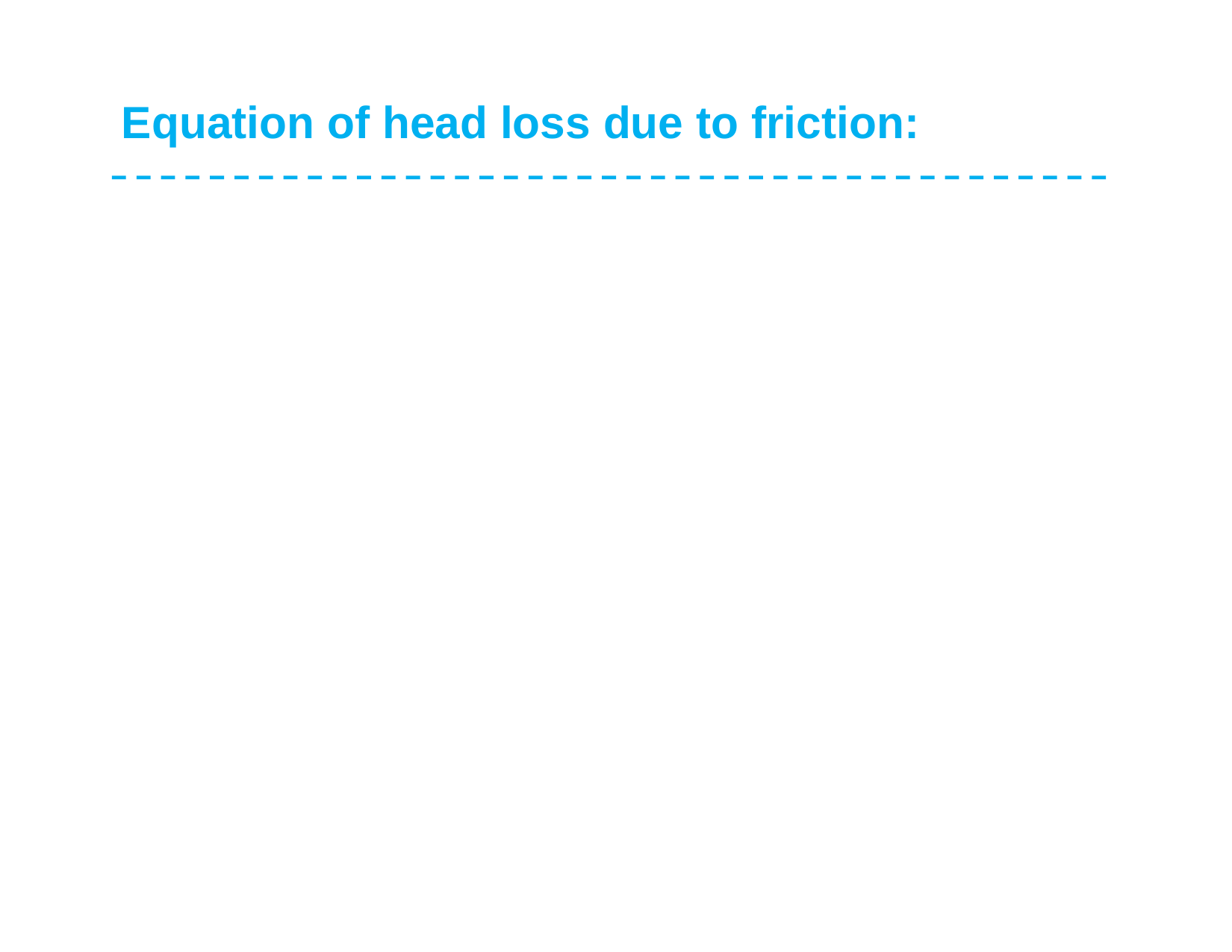

# Equation of head loss due to friction: